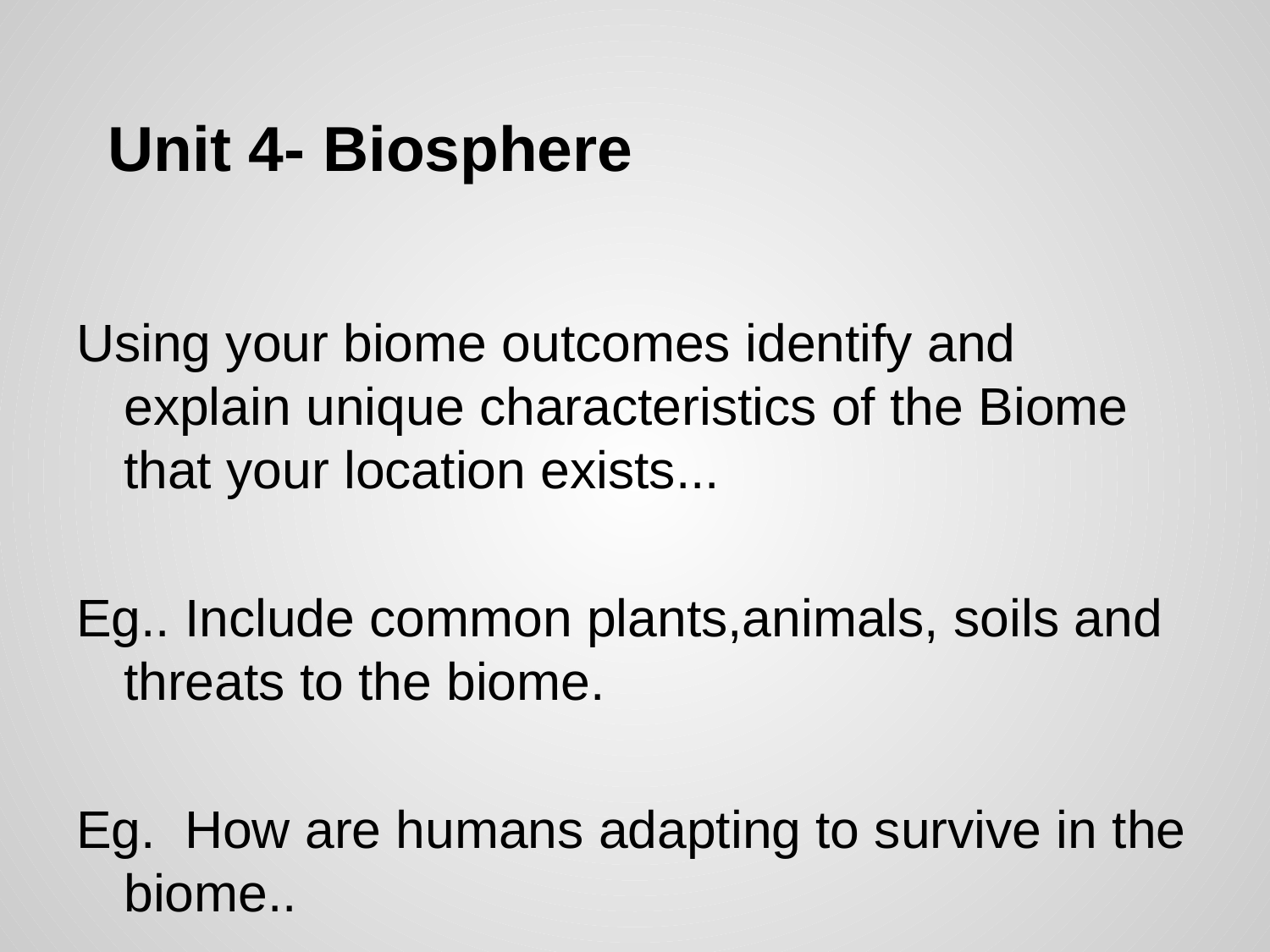

# Unit 4- Biosphere

Using your biome outcomes identify and explain unique characteristics of the Biome that your location exists...

Eg.. Include common plants,animals, soils and threats to the biome.

Eg.  How are humans adapting to survive in the biome..